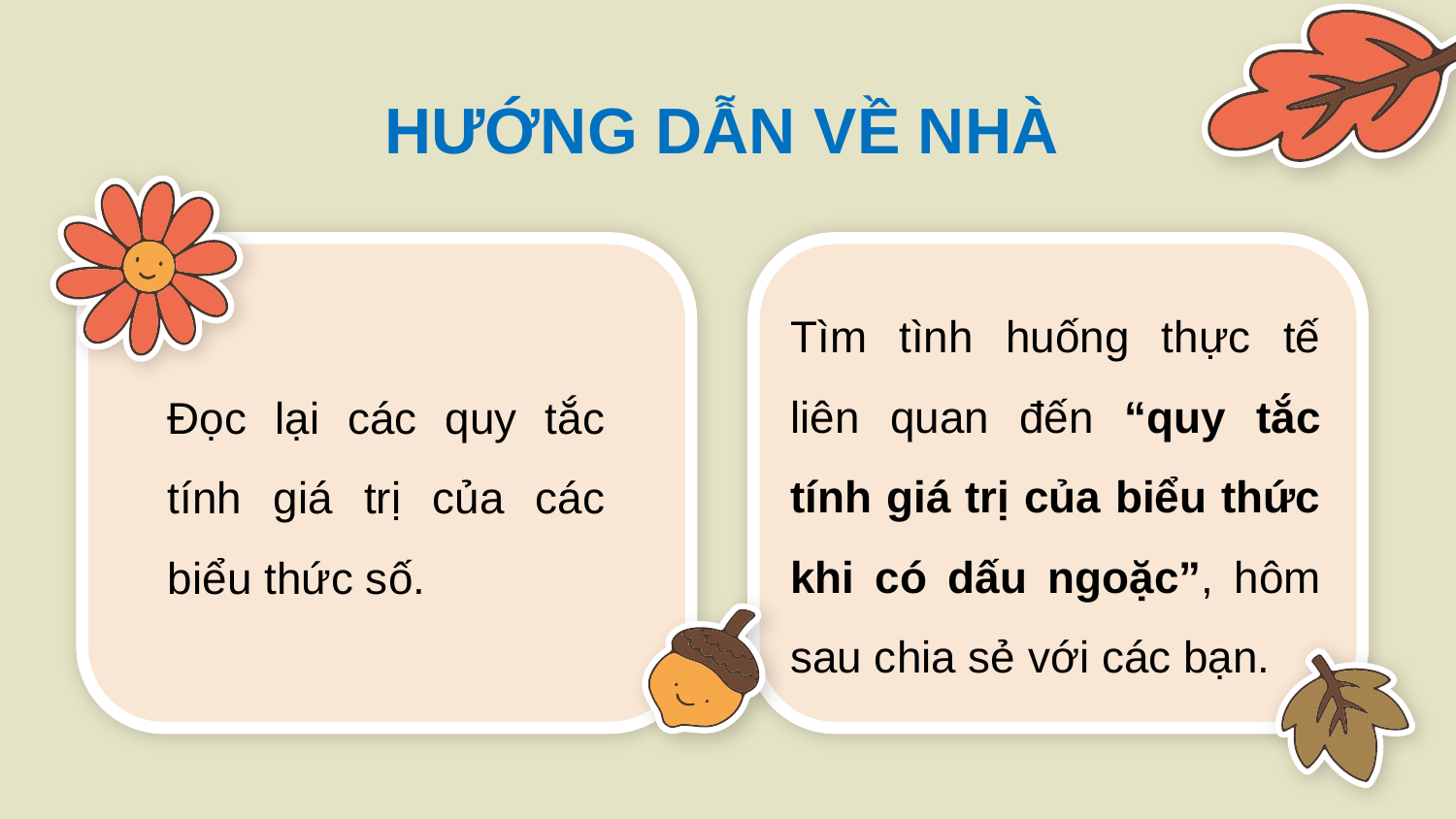

HƯỚNG DẪN VỀ NHÀ

Tìm tình huống thực tế liên quan đến “quy tắc tính giá trị của biểu thức khi có dấu ngoặc”, hôm sau chia sẻ với các bạn.
Đọc lại các quy tắc tính giá trị của các biểu thức số.